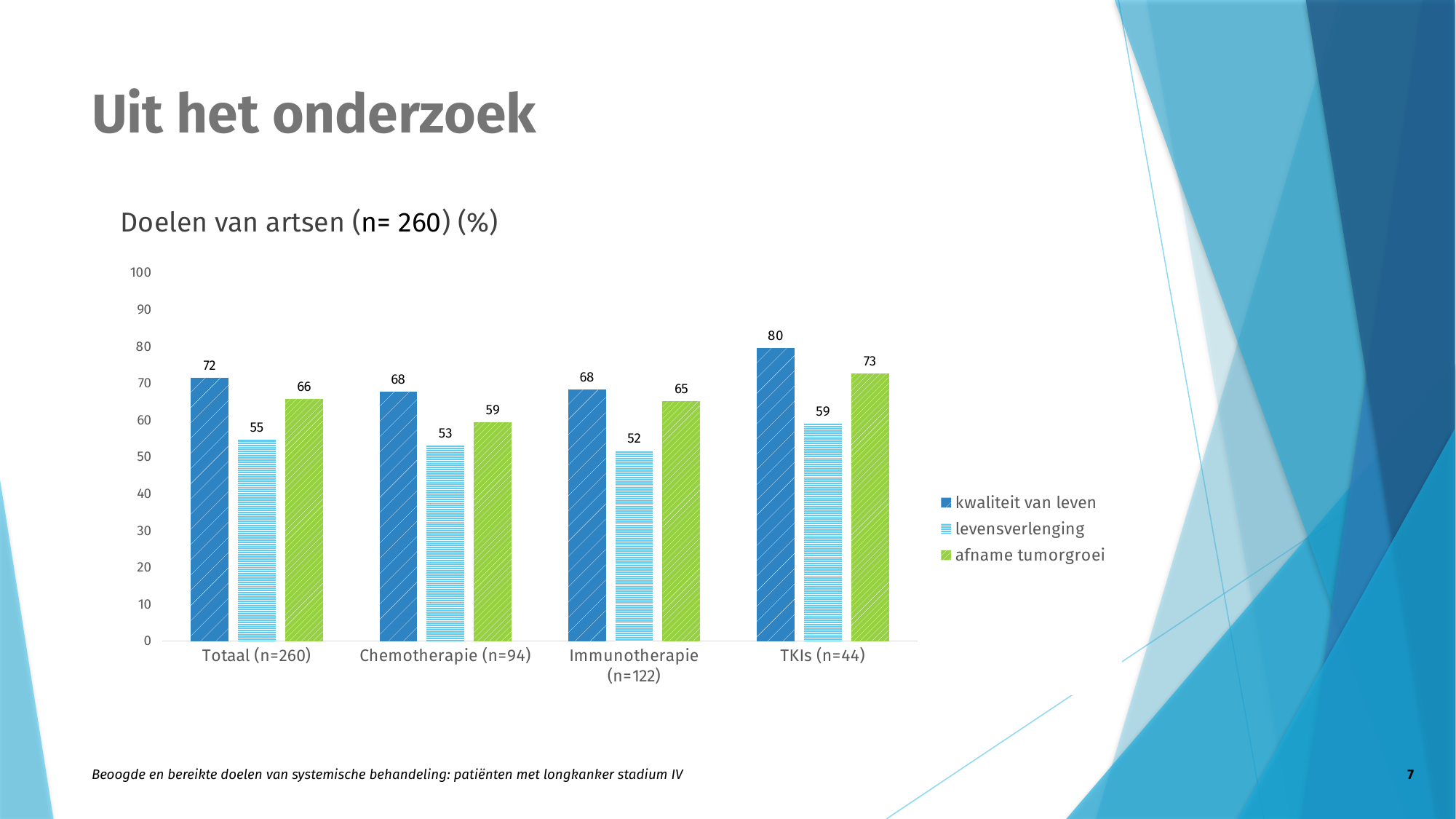

# Uit het onderzoek
Doelen van artsen (n= 260) (%)

### Chart

| Category | kwaliteit van leven | levensverlenging  | afname tumorgroei |
|---|---|---|---|
| Totaal (n=260) | 71.53846153846153 | 54.61538461538461 | 65.76923076923077 |
| Chemotherapie (n=94) | 67.70833333333334 | 53.125 | 59.375 |
| Immunotherapie (n=122) | 68.25396825396825 | 51.587301587301596 | 65.07936507936508 |
| TKIs (n=44) | 79.54545454545455 | 59.09090909090909 | 72.72727272727273 |
7
Beoogde en bereikte doelen van systemische behandeling: patiënten met longkanker stadium IV